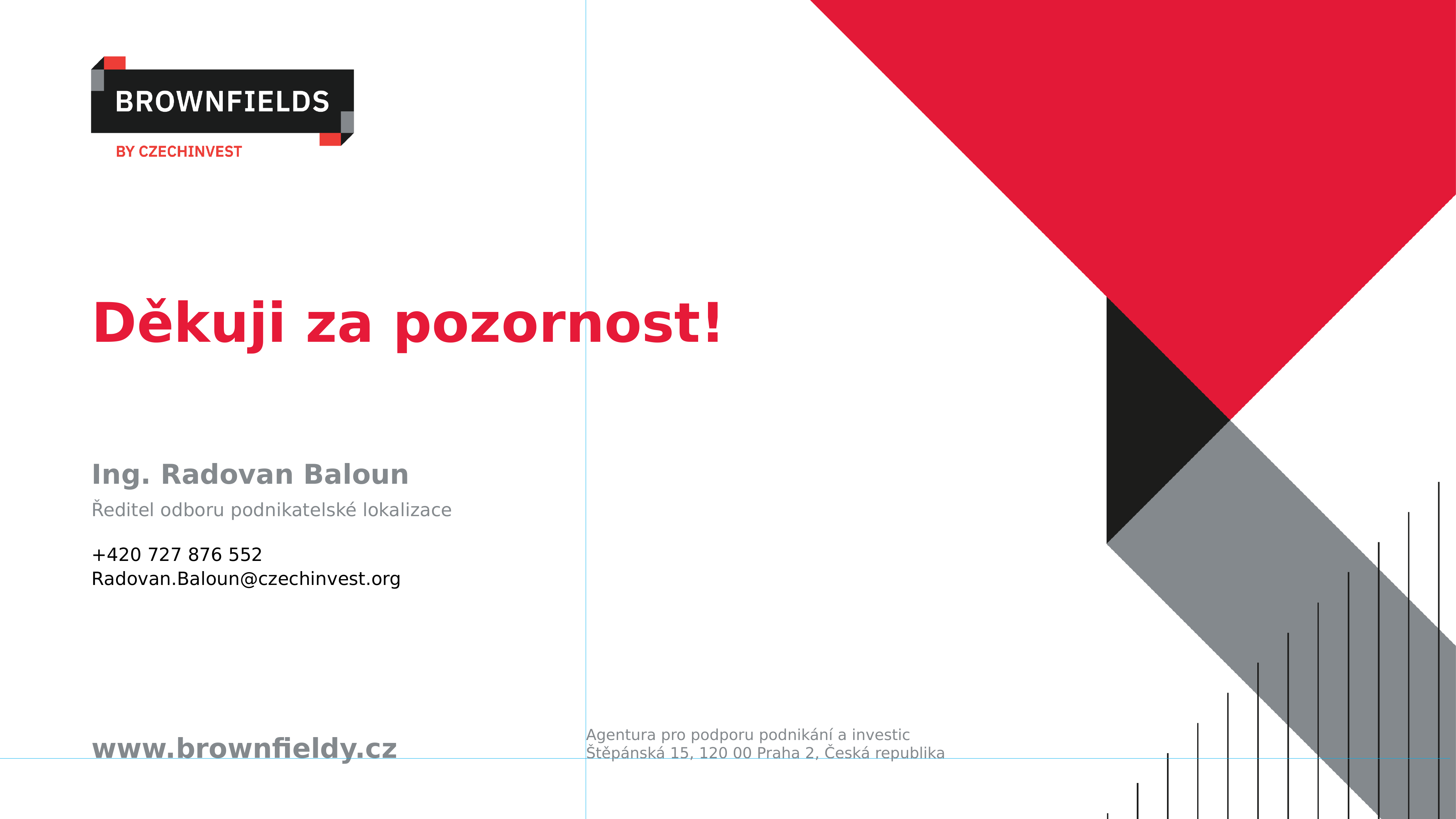

# Děkuji za pozornost!
Ing. Radovan Baloun
Ředitel odboru podnikatelské lokalizace
+420 727 876 552
Radovan.Baloun@czechinvest.org